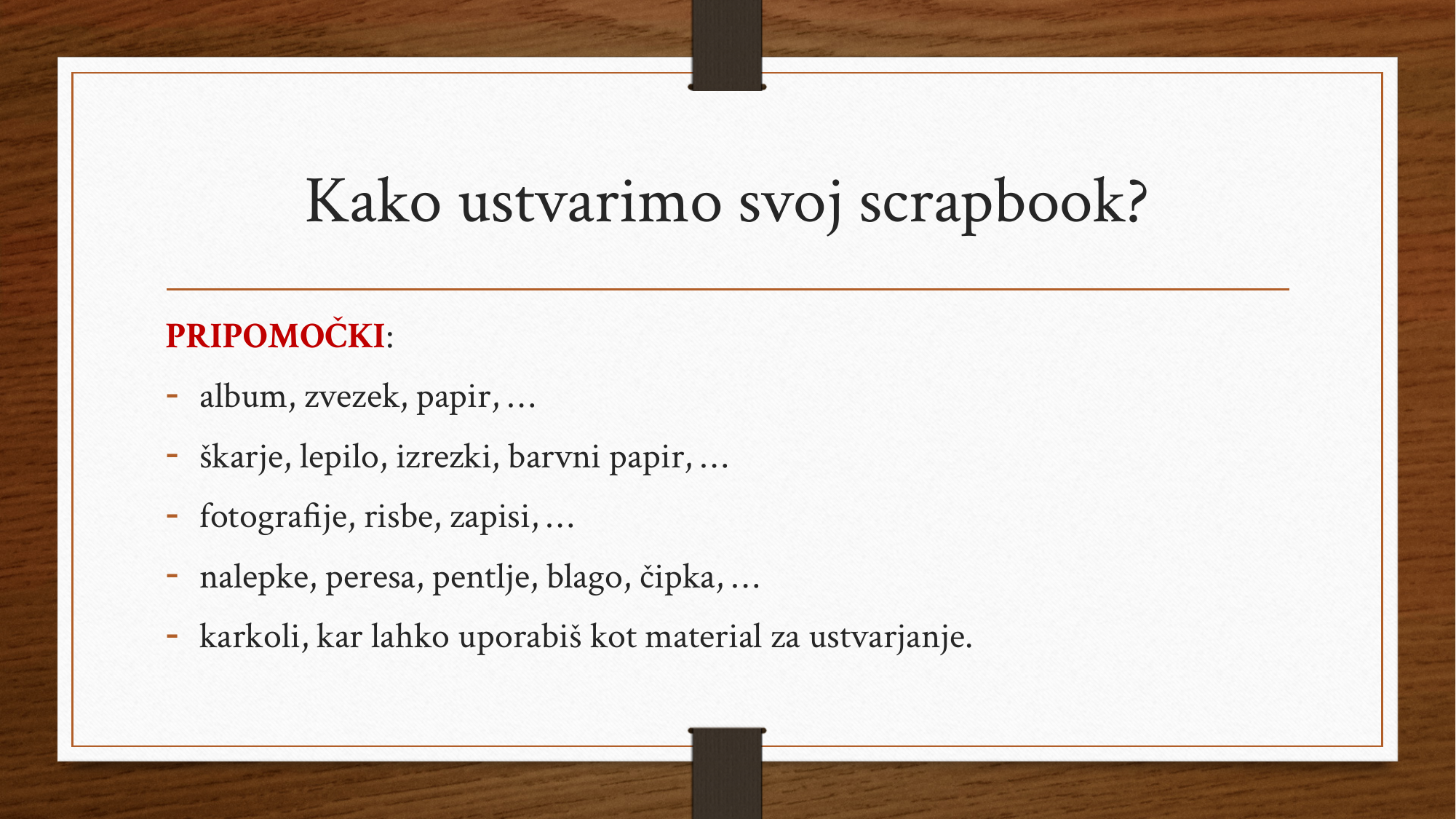

# Kako ustvarimo svoj scrapbook?
PRIPOMOČKI:
album, zvezek, papir, …
škarje, lepilo, izrezki, barvni papir, …
fotografije, risbe, zapisi, …
nalepke, peresa, pentlje, blago, čipka, …
karkoli, kar lahko uporabiš kot material za ustvarjanje.